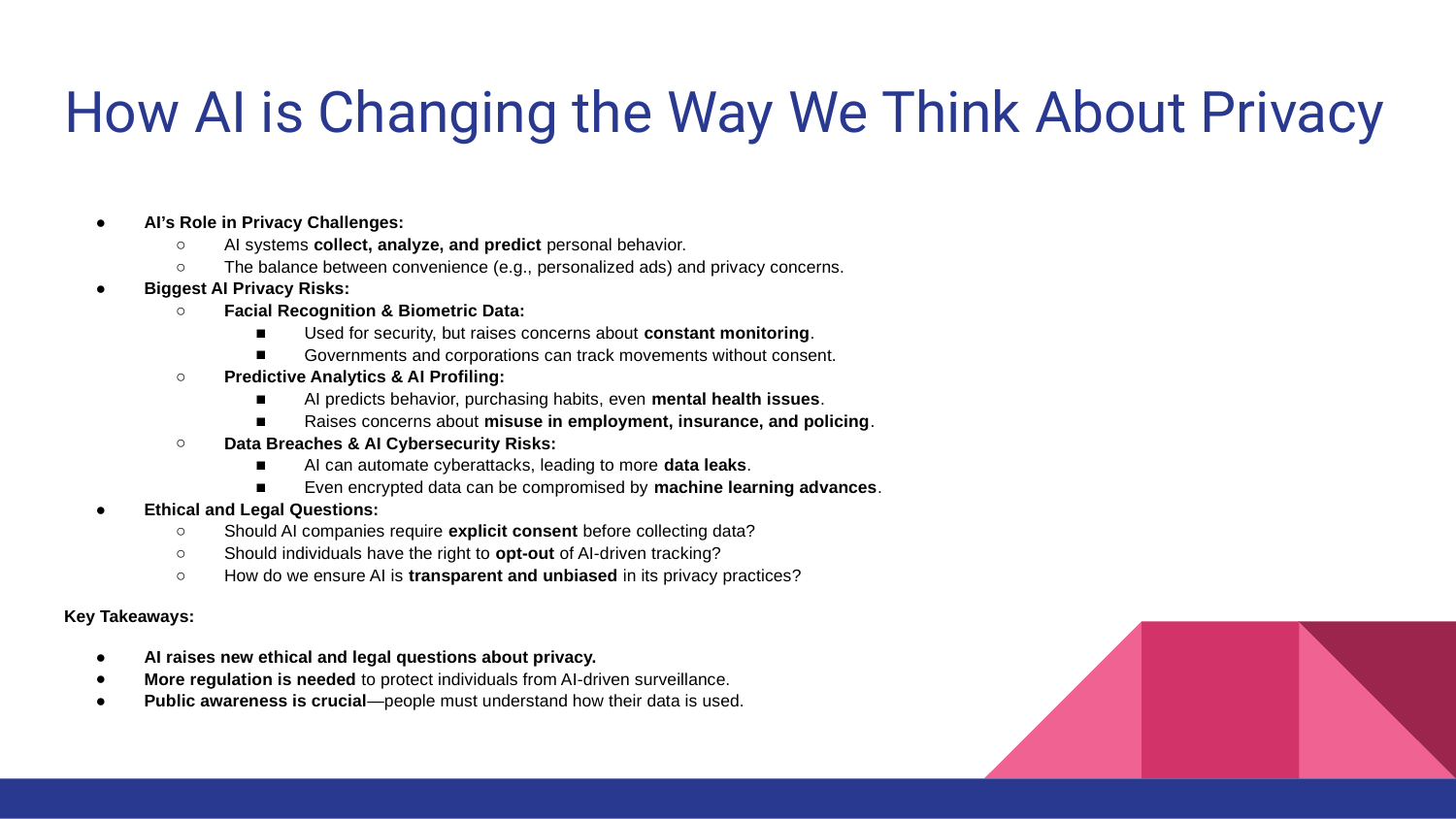

# How AI is Changing the Way We Think About Privacy
AI’s Role in Privacy Challenges:
AI systems collect, analyze, and predict personal behavior.
The balance between convenience (e.g., personalized ads) and privacy concerns.
Biggest AI Privacy Risks:
Facial Recognition & Biometric Data:
Used for security, but raises concerns about constant monitoring.
Governments and corporations can track movements without consent.
Predictive Analytics & AI Profiling:
AI predicts behavior, purchasing habits, even mental health issues.
Raises concerns about misuse in employment, insurance, and policing.
Data Breaches & AI Cybersecurity Risks:
AI can automate cyberattacks, leading to more data leaks.
Even encrypted data can be compromised by machine learning advances.
Ethical and Legal Questions:
Should AI companies require explicit consent before collecting data?
Should individuals have the right to opt-out of AI-driven tracking?
How do we ensure AI is transparent and unbiased in its privacy practices?
Key Takeaways:
AI raises new ethical and legal questions about privacy.
More regulation is needed to protect individuals from AI-driven surveillance.
Public awareness is crucial—people must understand how their data is used.